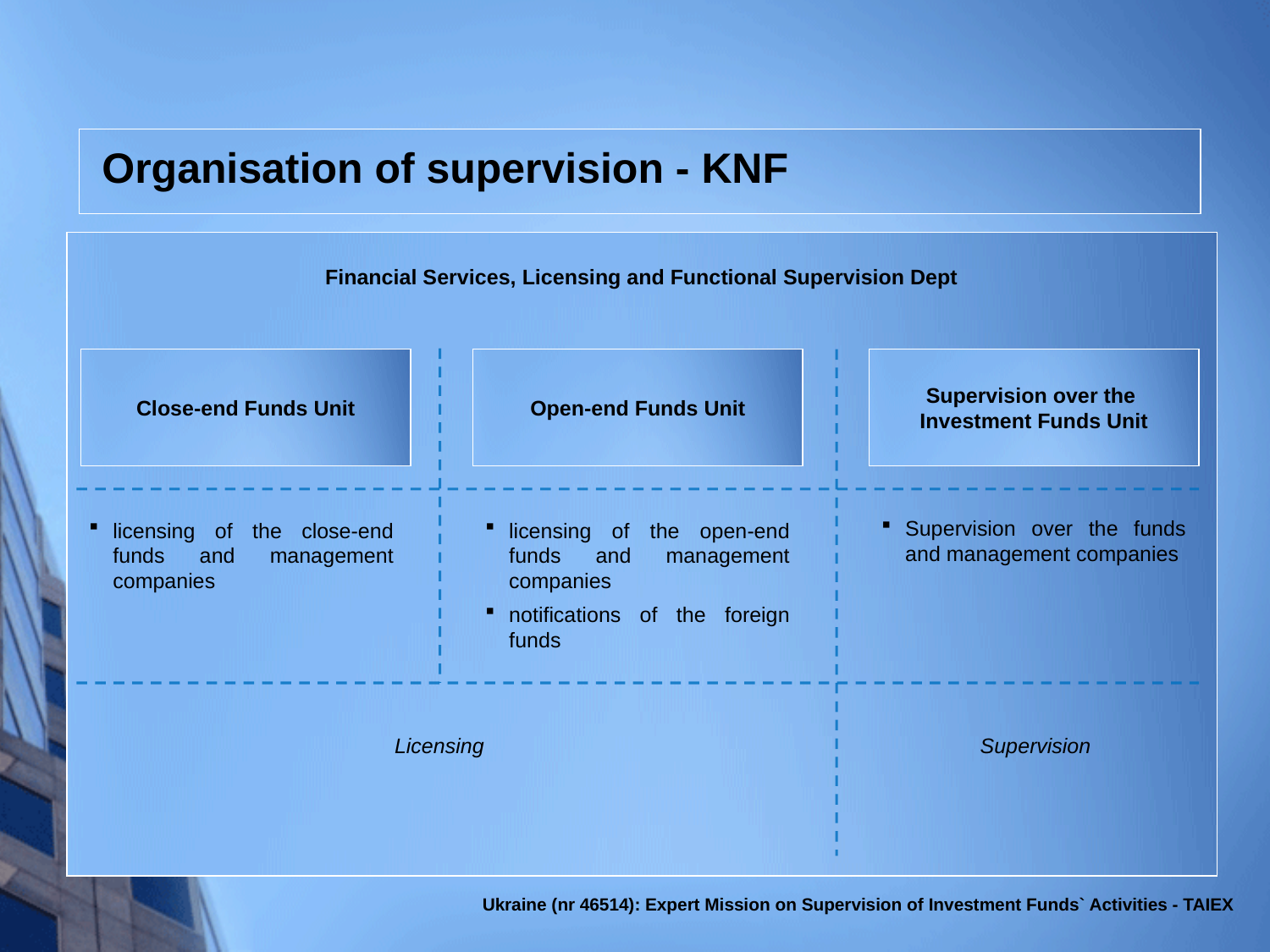

# Organisation of supervision - KNF

Financial Services, Licensing and Functional Supervision Dept
Close-end Funds Unit
Open-end Funds Unit
Supervision over the
Investment Funds Unit
Supervision over the funds and management companies

licensing of the close-end funds and management companies

licensing of the open-end funds and management companies

notifications of the foreign funds

Licensing                                                                                    Supervision